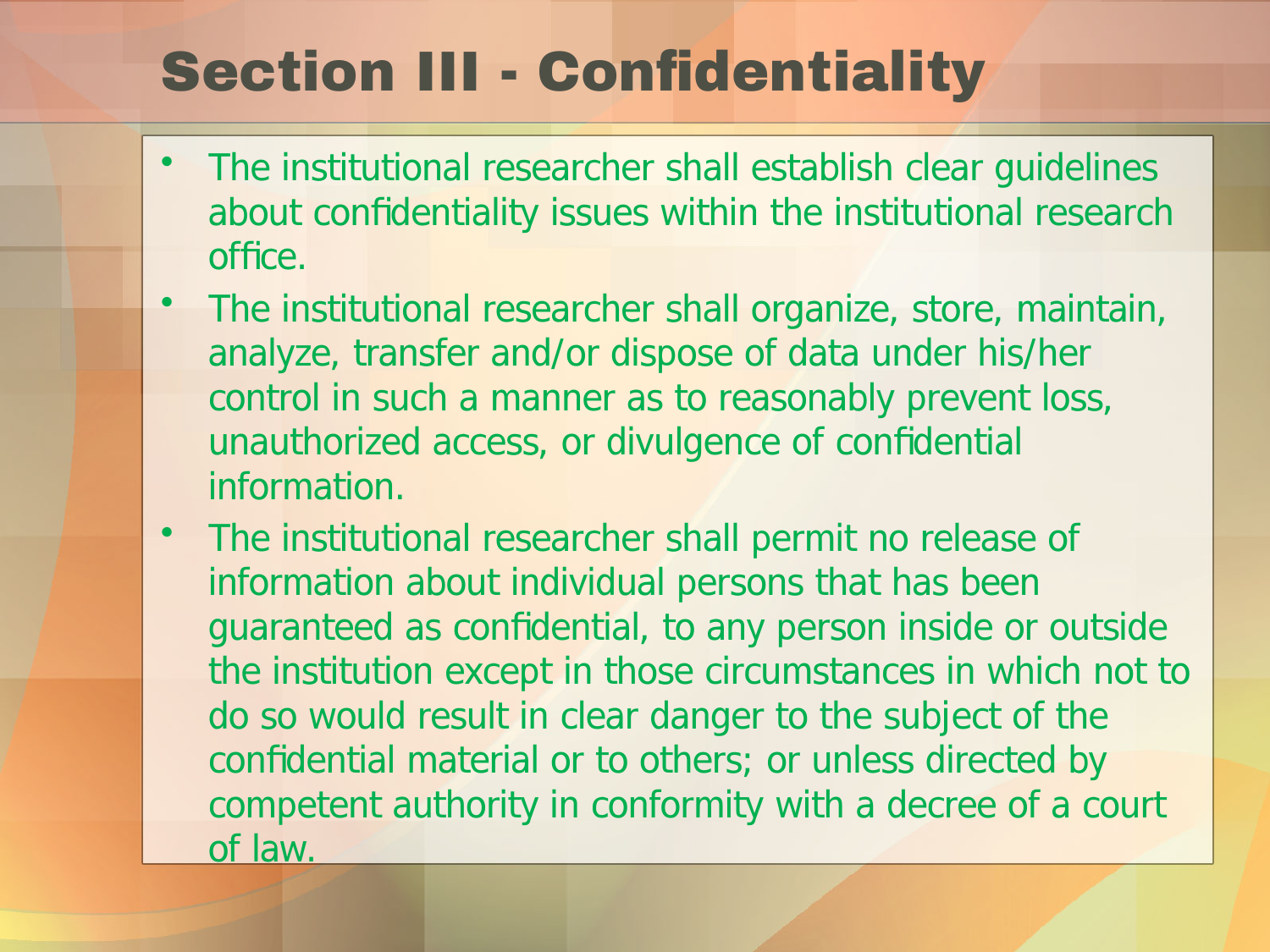

# Section III - Confidentiality
The institutional researcher shall establish clear guidelines about confidentiality issues within the institutional research office.
The institutional researcher shall organize, store, maintain, analyze, transfer and/or dispose of data under his/her control in such a manner as to reasonably prevent loss, unauthorized access, or divulgence of confidential information.
The institutional researcher shall permit no release of information about individual persons that has been guaranteed as confidential, to any person inside or outside the institution except in those circumstances in which not to do so would result in clear danger to the subject of the confidential material or to others; or unless directed by competent authority in conformity with a decree of a court of law.